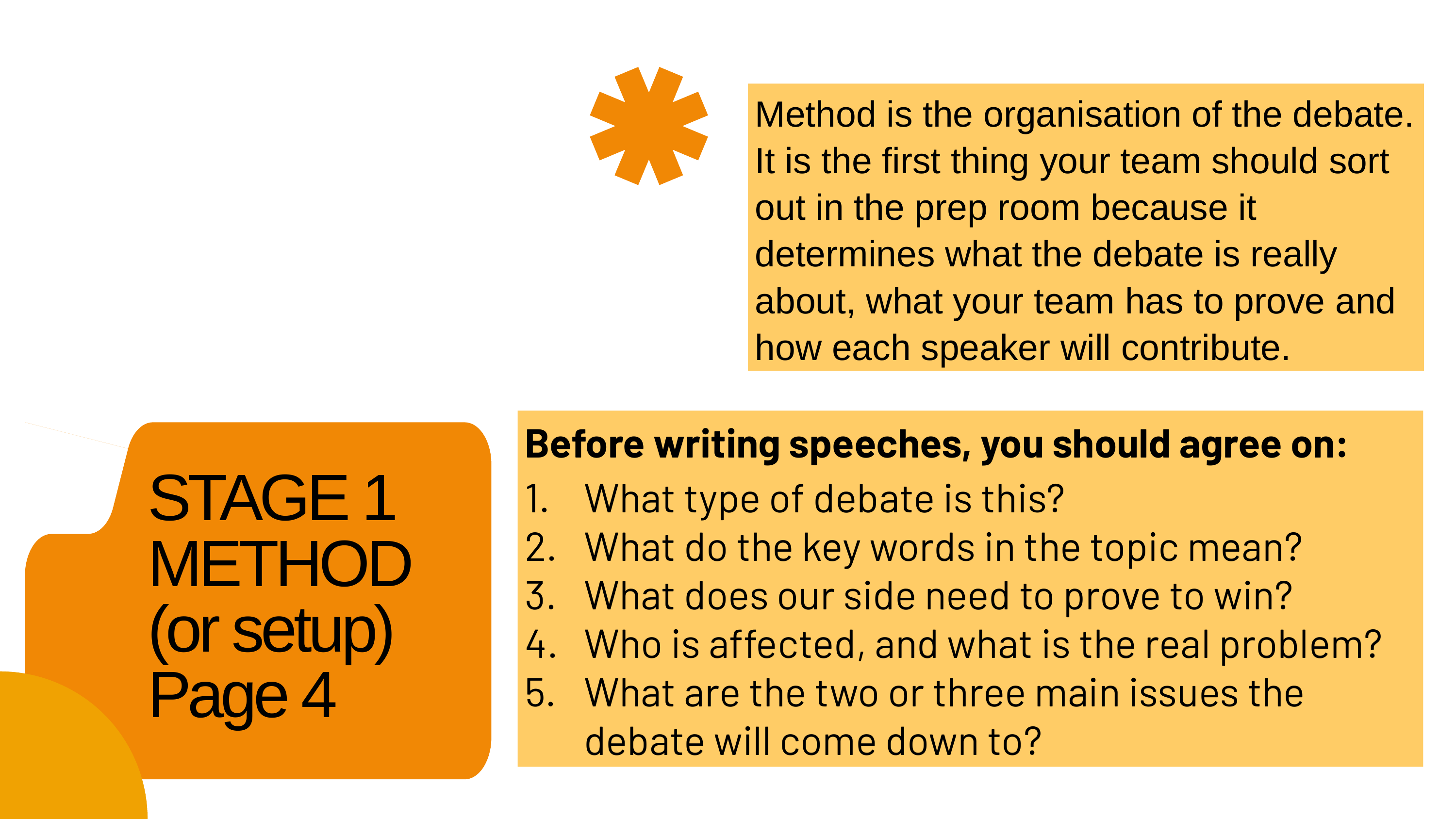

Method is the organisation of the debate. It is the first thing your team should sort out in the prep room because it determines what the debate is really about, what your team has to prove and how each speaker will contribute.
Before writing speeches, you should agree on:
What type of debate is this?
What do the key words in the topic mean?
What does our side need to prove to win?
Who is affected, and what is the real problem?
What are the two or three main issues the debate will come down to?

STAGE 1
METHOD
(or setup)
Page 4